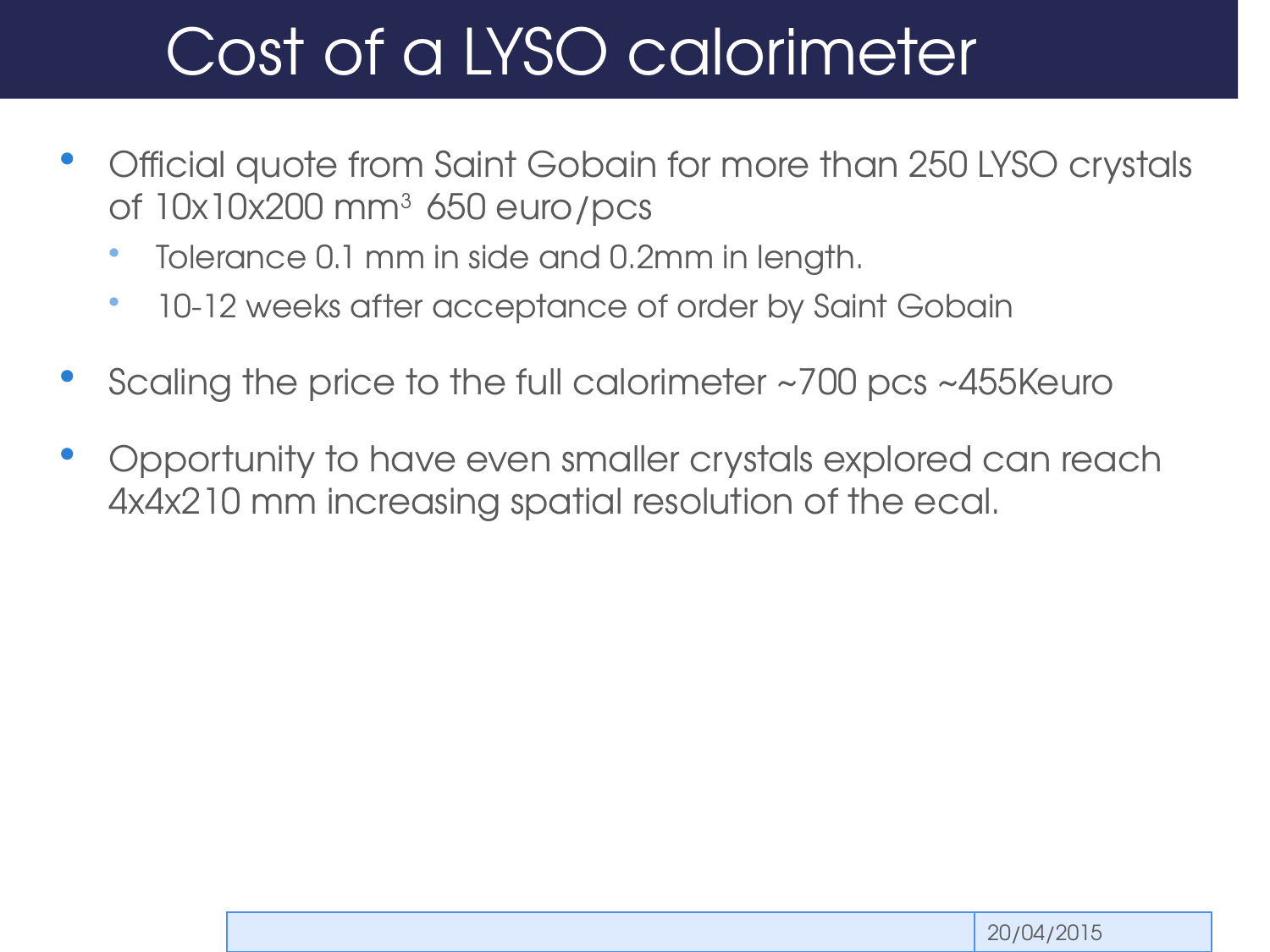

# Cost of a LYSO calorimeter
Official quote from Saint Gobain for more than 250 LYSO crystals of 10x10x200 mm3  650 euro/pcs
Tolerance 0.1 mm in side and 0.2mm in length.
10-12 weeks after acceptance of order by Saint Gobain
Scaling the price to the full calorimeter ~700 pcs ~455Keuro
Opportunity to have even smaller crystals explored can reach  4x4x210 mm increasing spatial resolution of the ecal.
M. Raggi PADME kick-off meeting
20/04/2015